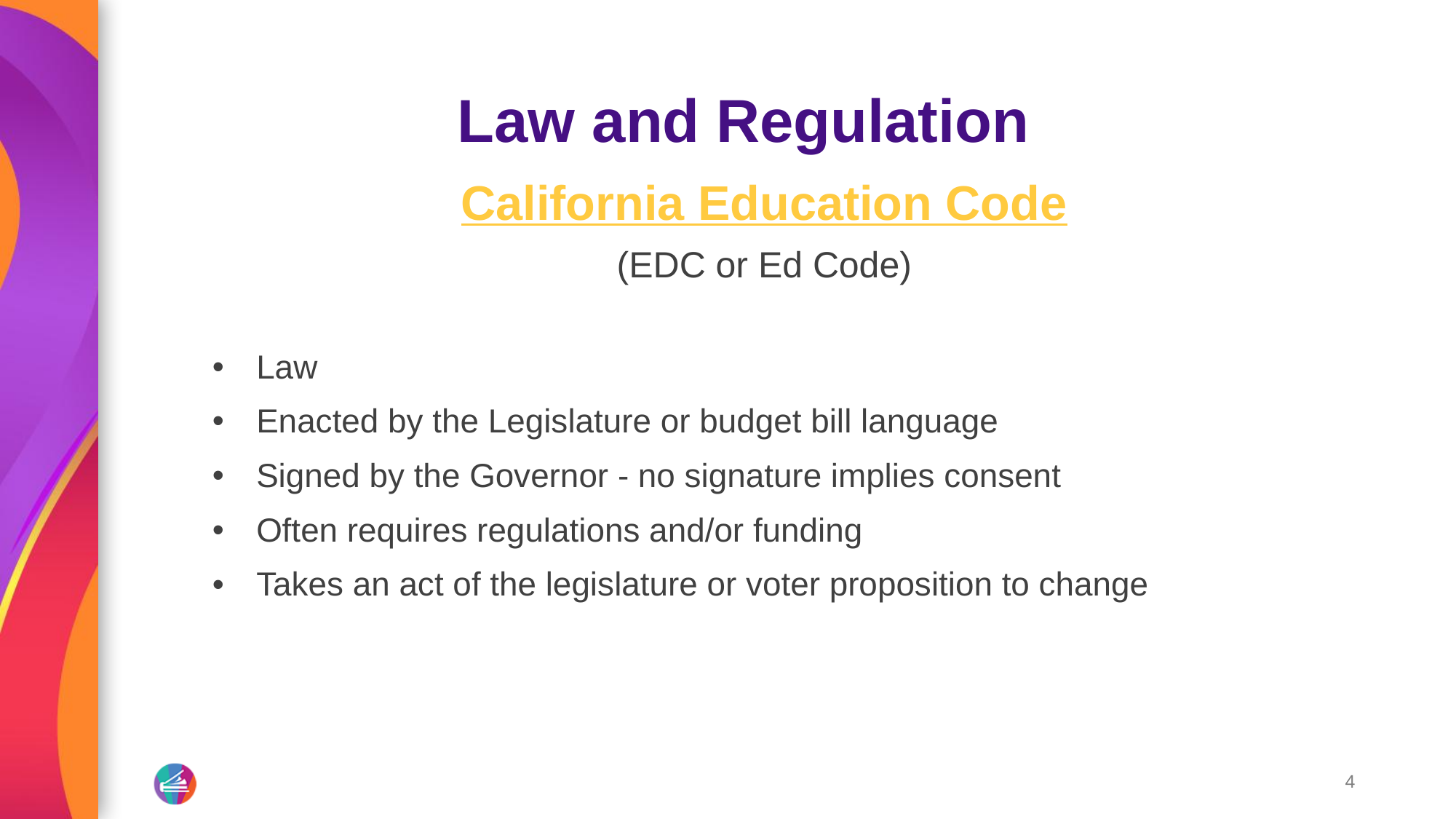

# Law and Regulation
California Education Code
(EDC or Ed Code)

Law
Enacted by the Legislature or budget bill language
Signed by the Governor - no signature implies consent
Often requires regulations and/or funding
Takes an act of the legislature or voter proposition to change

4